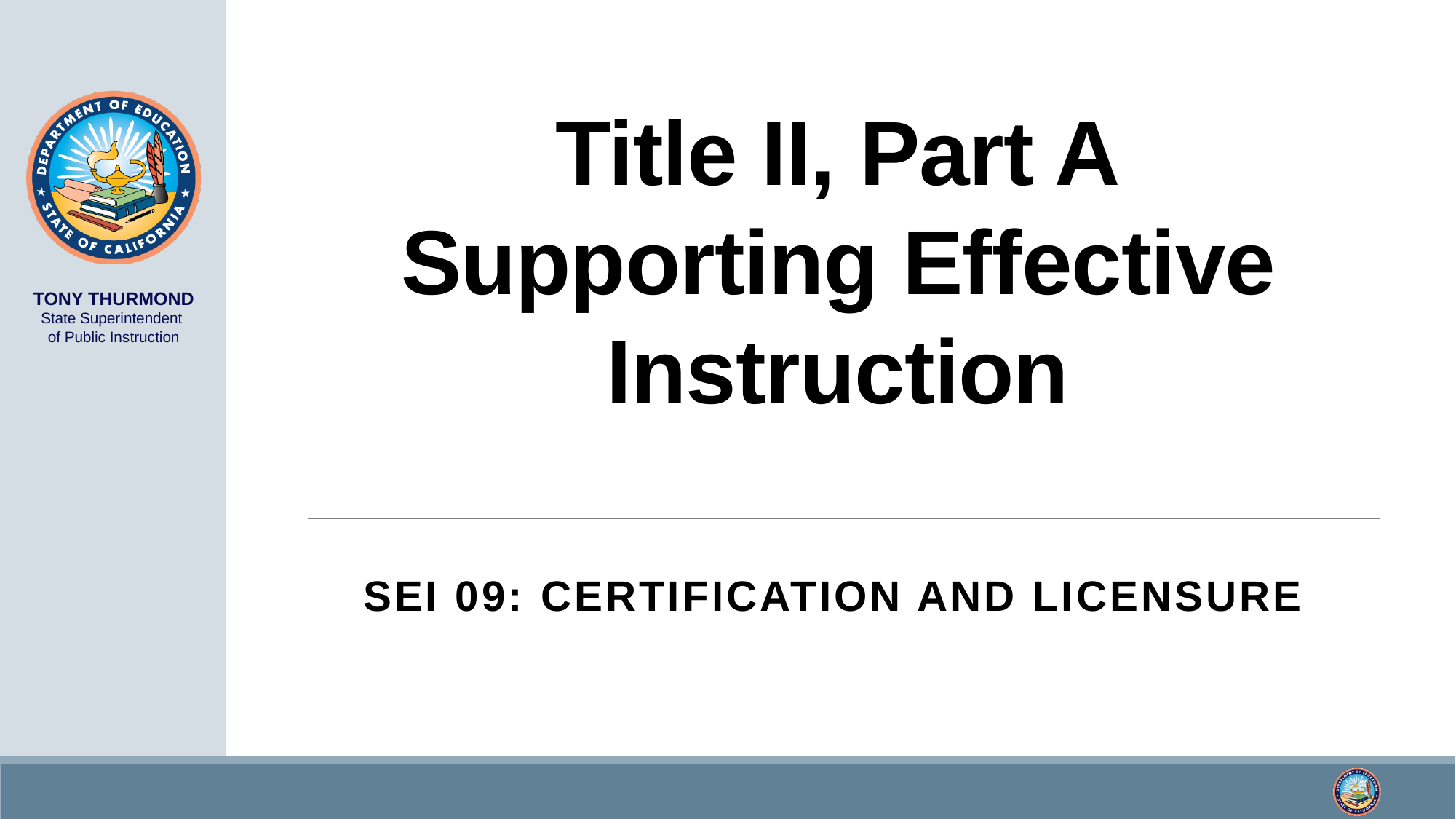

# Title II, Part A Supporting Effective Instruction
SEI 09: Certification and Licensure